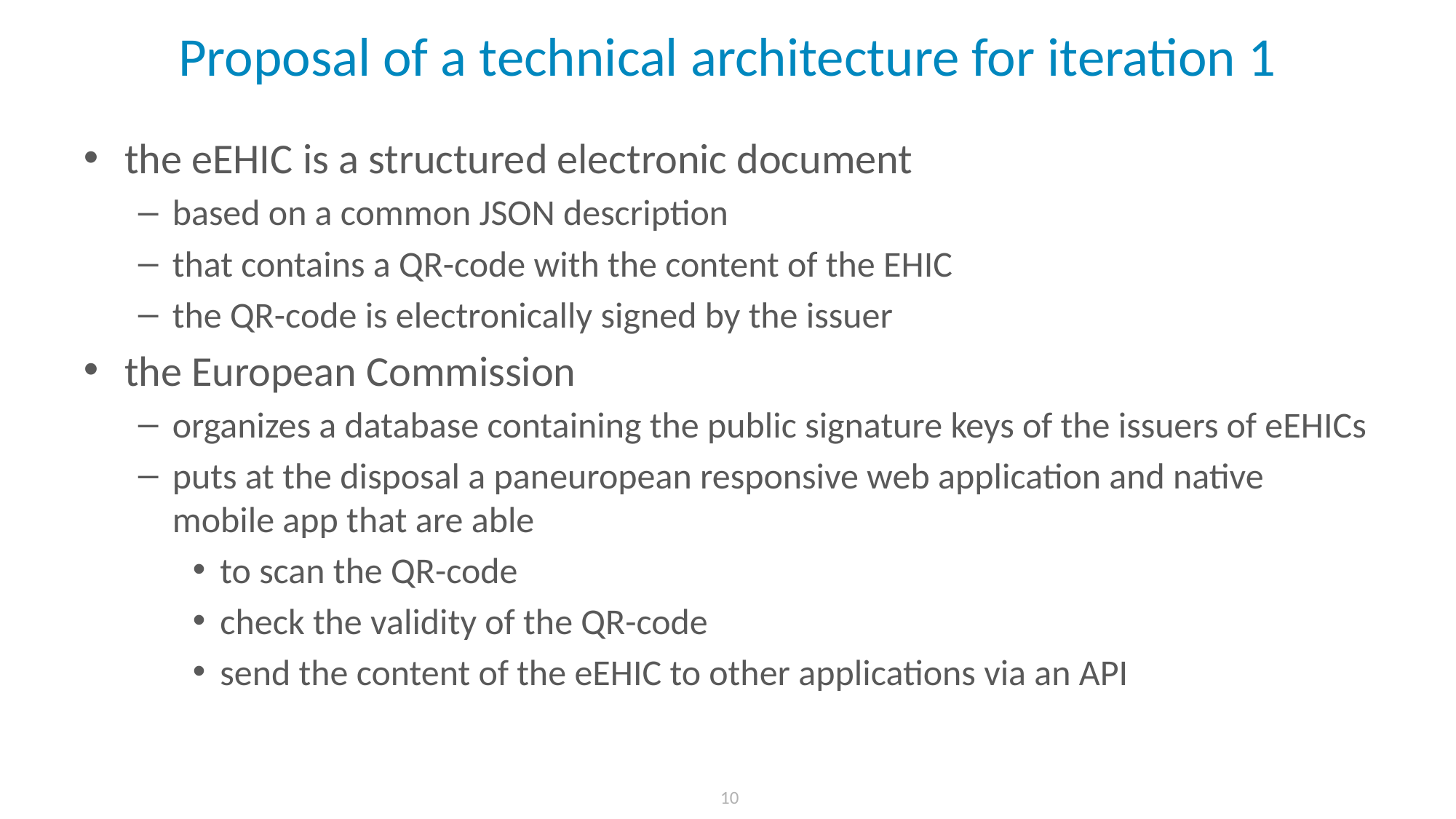

# Proposal of a technical architecture for iteration 1
the eEHIC is a structured electronic document
based on a common JSON description
that contains a QR-code with the content of the EHIC
the QR-code is electronically signed by the issuer
the European Commission
organizes a database containing the public signature keys of the issuers of eEHICs
puts at the disposal a paneuropean responsive web application and native mobile app that are able
to scan the QR-code
check the validity of the QR-code
send the content of the eEHIC to other applications via an API
 10